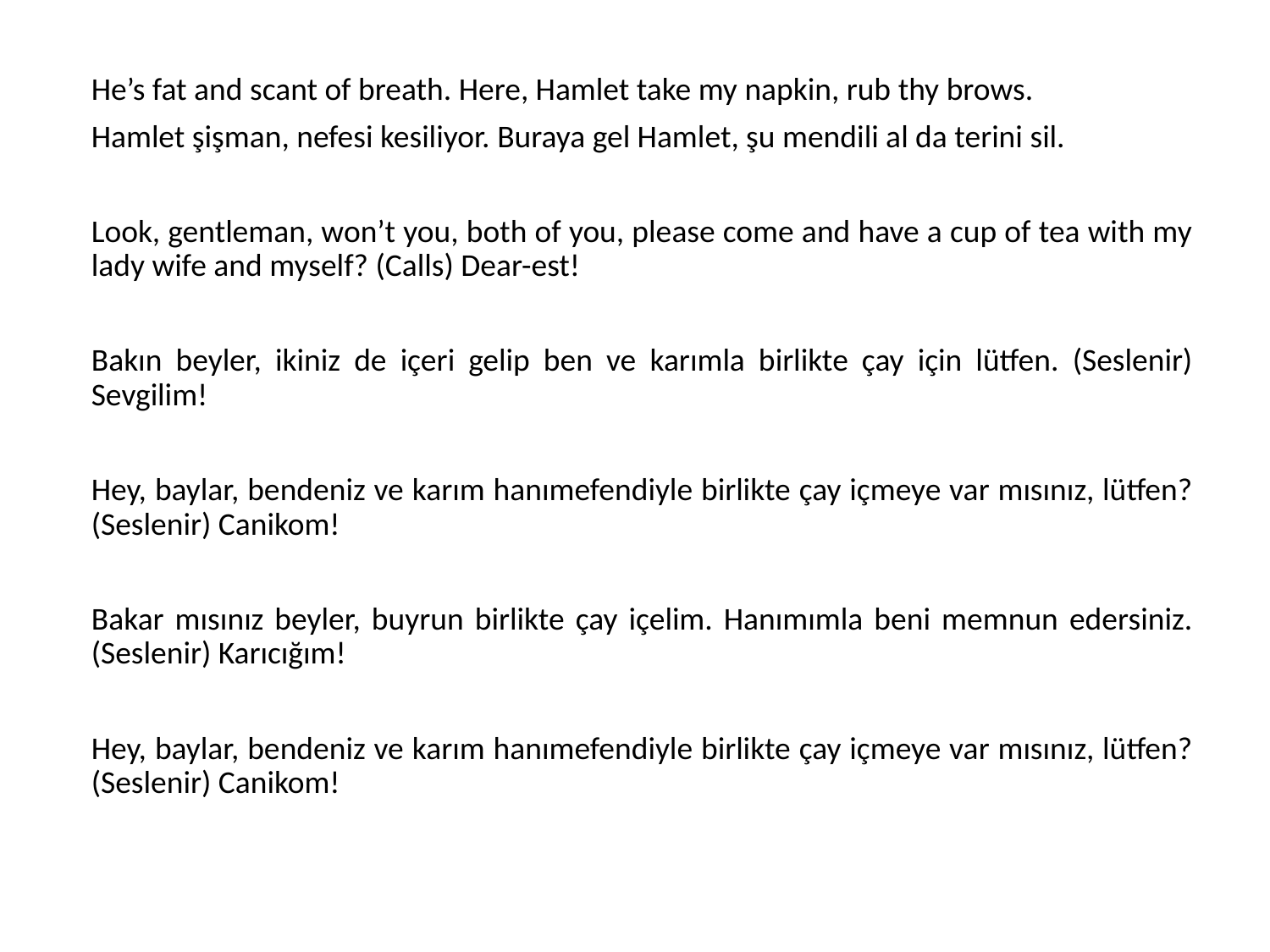

He’s fat and scant of breath. Here, Hamlet take my napkin, rub thy brows.
Hamlet şişman, nefesi kesiliyor. Buraya gel Hamlet, şu mendili al da terini sil.

Look, gentleman, won’t you, both of you, please come and have a cup of tea with my lady wife and myself? (Calls) Dear-est!

Bakın beyler, ikiniz de içeri gelip ben ve karımla birlikte çay için lütfen. (Seslenir) Sevgilim!

Hey, baylar, bendeniz ve karım hanımefendiyle birlikte çay içmeye var mısınız, lütfen? (Seslenir) Canikom!

Bakar mısınız beyler, buyrun birlikte çay içelim. Hanımımla beni memnun edersiniz. (Seslenir) Karıcığım!

Hey, baylar, bendeniz ve karım hanımefendiyle birlikte çay içmeye var mısınız, lütfen? (Seslenir) Canikom!